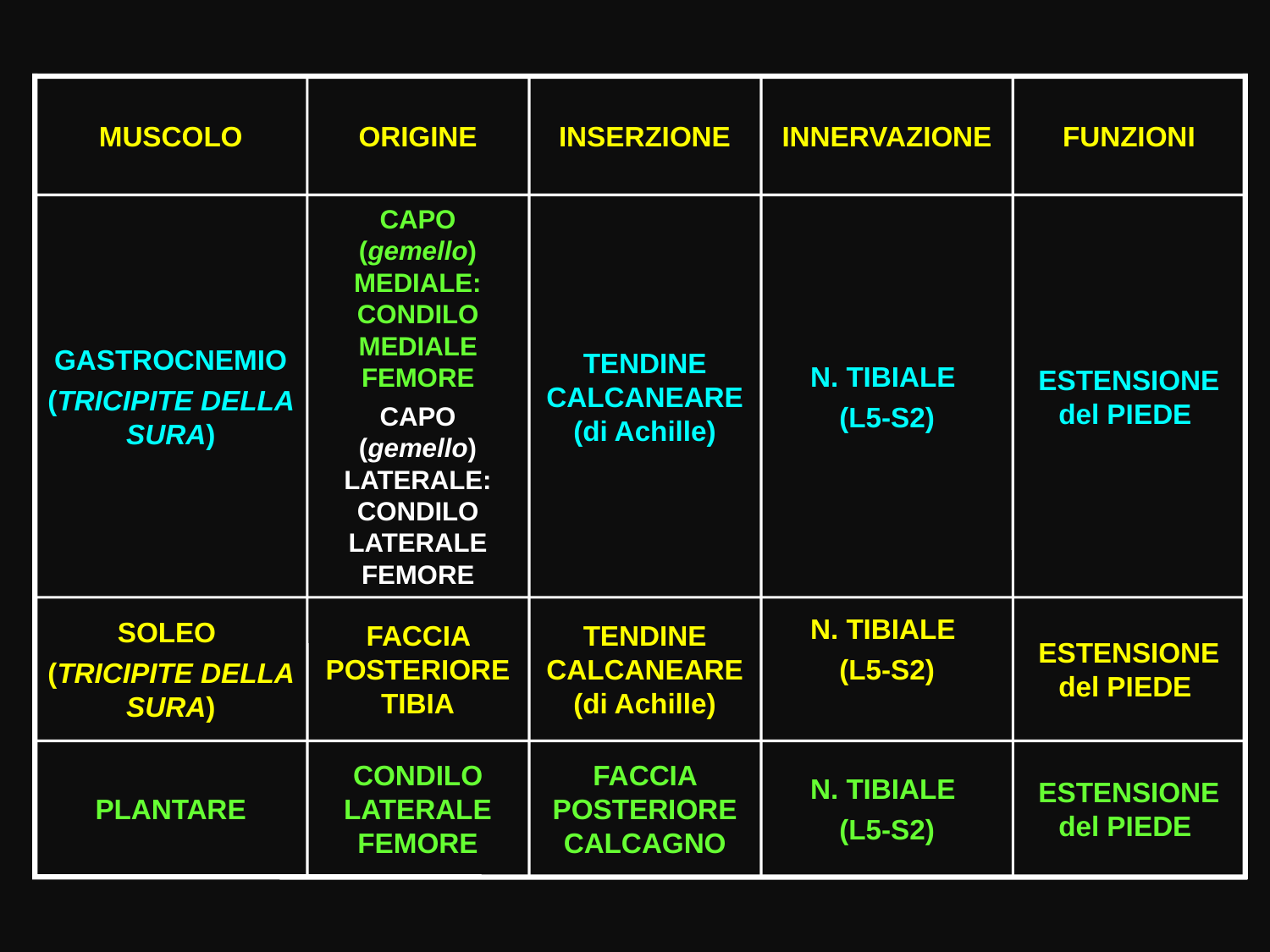

MUSCOLO

ORIGINE

INSERZIONE

INNERVAZIONE

FUNZIONI

GASTROCNEMIO
(TRICIPITE DELLA SURA)

CAPO (gemello) MEDIALE: CONDILO MEDIALE FEMORE
CAPO (gemello) LATERALE: CONDILO LATERALE FEMORE
TENDINE CALCANEARE (di Achille)
N. TIBIALE
(L5-S2)
ESTENSIONE del PIEDE
SOLEO
(TRICIPITE DELLA SURA)

FACCIA POSTERIORE TIBIA
TENDINE CALCANEARE (di Achille)
N. TIBIALE
(L5-S2)

ESTENSIONE del PIEDE
PLANTARE

CONDILO LATERALE FEMORE
FACCIA POSTERIORE CALCAGNO
N. TIBIALE
(L5-S2)
ESTENSIONE del PIEDE